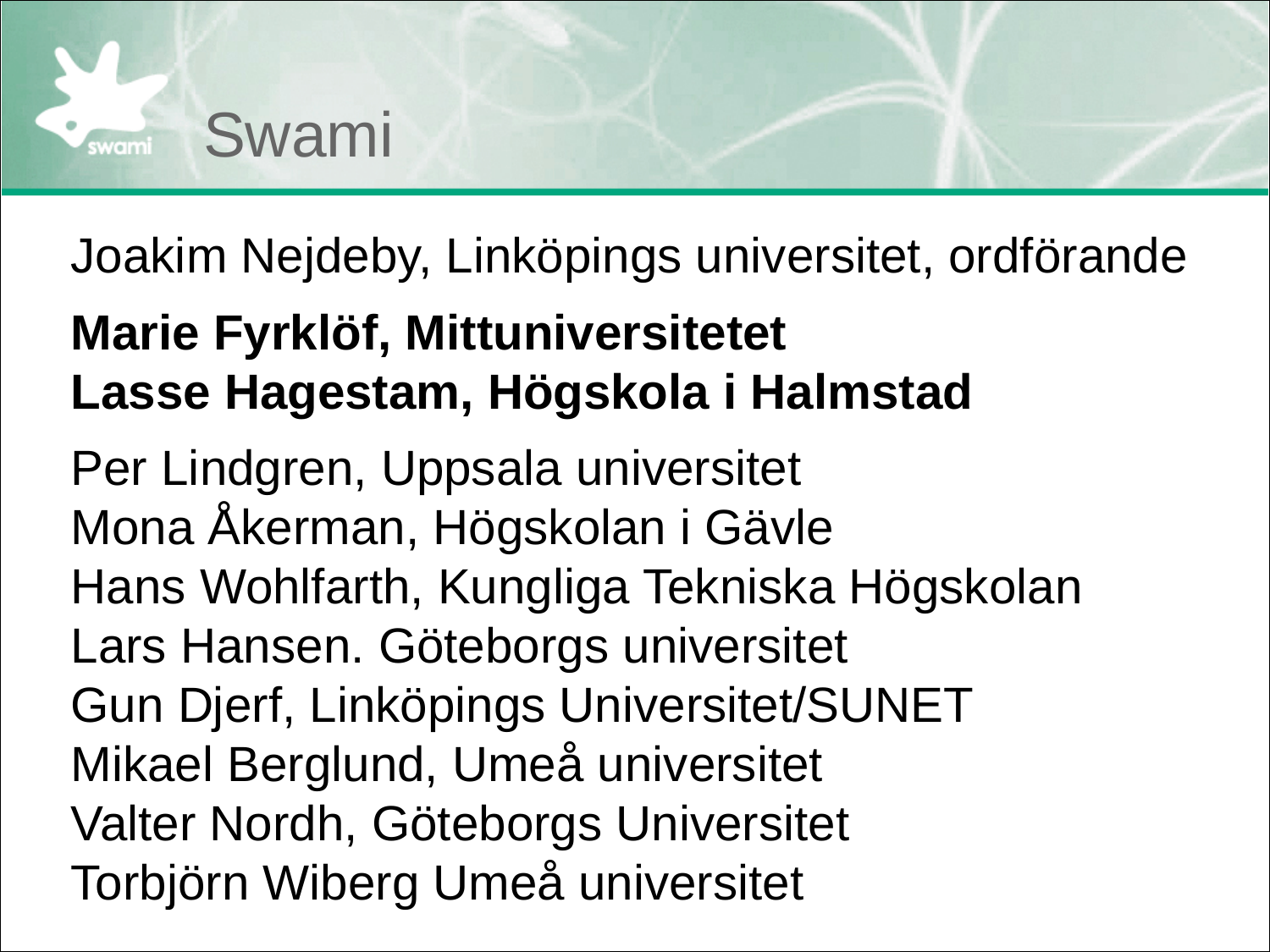

# Swami
Joakim Nejdeby, Linköpings universitet, ordförande
Marie Fyrklöf, Mittuniversitetet
Lasse Hagestam, Högskola i Halmstad
Per Lindgren, Uppsala universitet 
Mona Åkerman, Högskolan i Gävle
Hans Wohlfarth, Kungliga Tekniska Högskolan
Lars Hansen. Göteborgs universitet
Gun Djerf, Linköpings Universitet/SUNET
Mikael Berglund, Umeå universitet
Valter Nordh, Göteborgs Universitet
Torbjörn Wiberg Umeå universitet